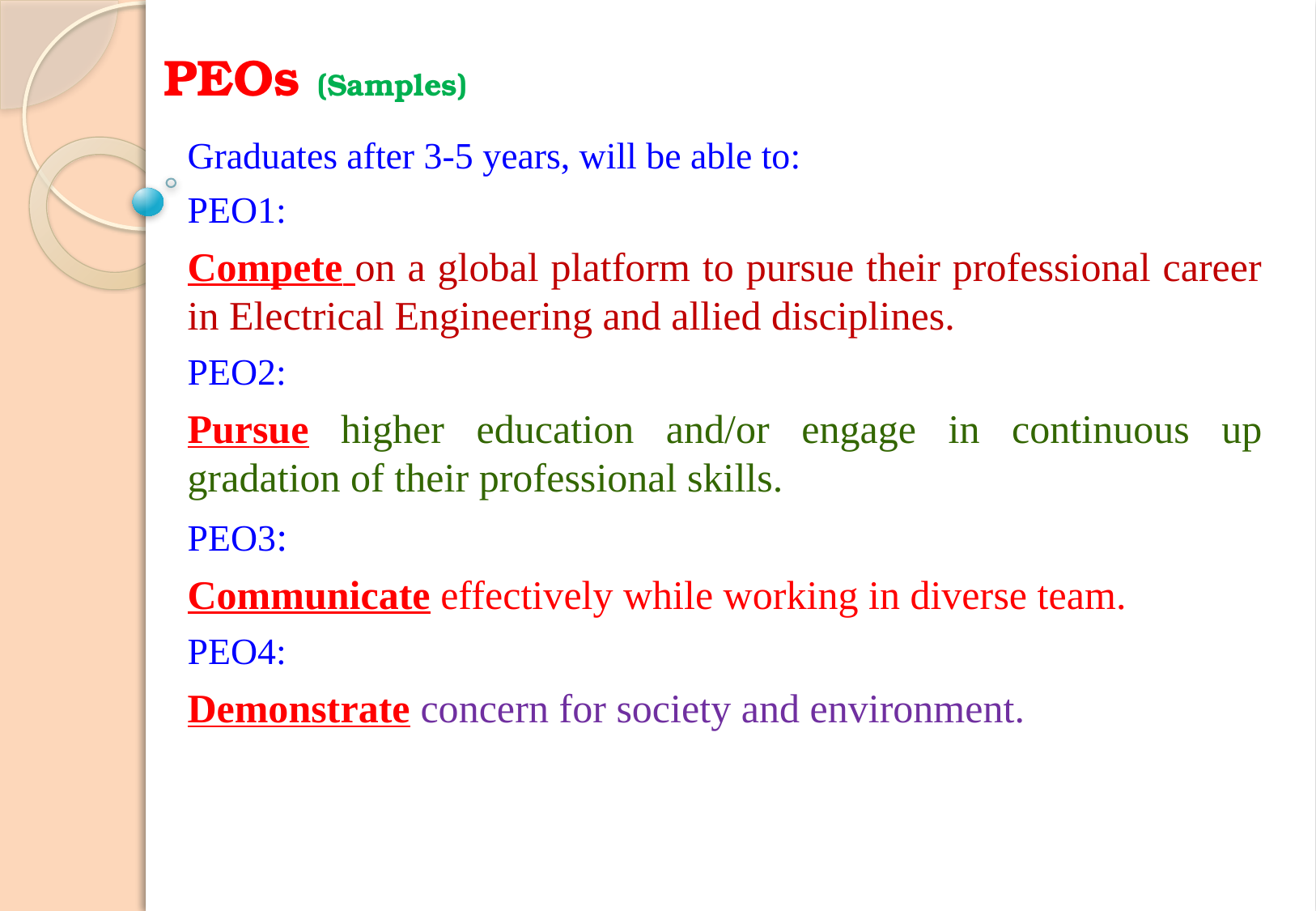

# PEOs (Samples)
Graduates after 3-5 years, will be able to:
PEO1:
Compete on a global platform to pursue their professional career in Electrical Engineering and allied disciplines.
PEO2:
Pursue higher education and/or engage in continuous up gradation of their professional skills.
PEO3:
Communicate effectively while working in diverse team.
PEO4:
Demonstrate concern for society and environment.